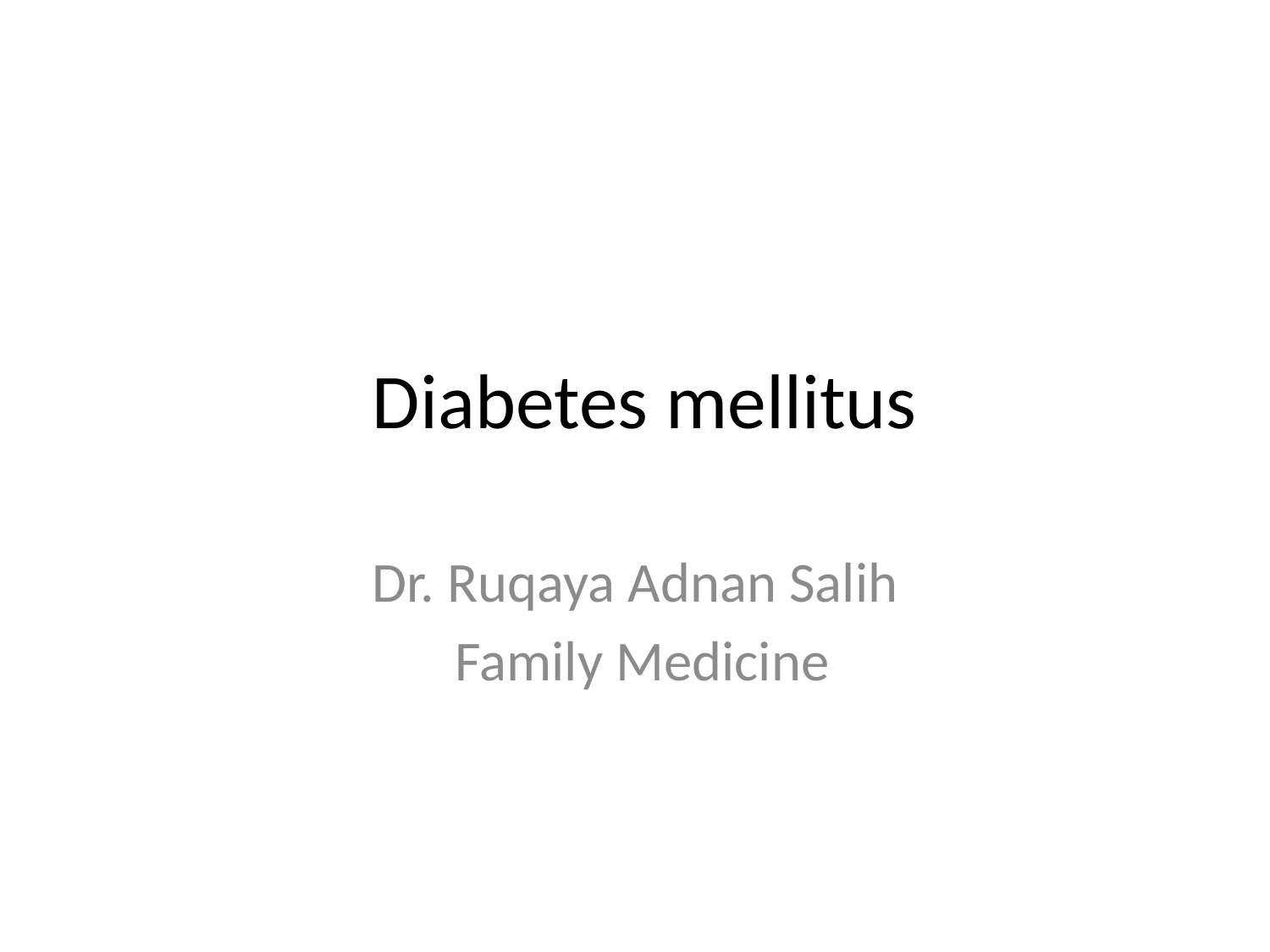

# Diabetes mellitus
Dr. Ruqaya Adnan Salih
Family Medicine